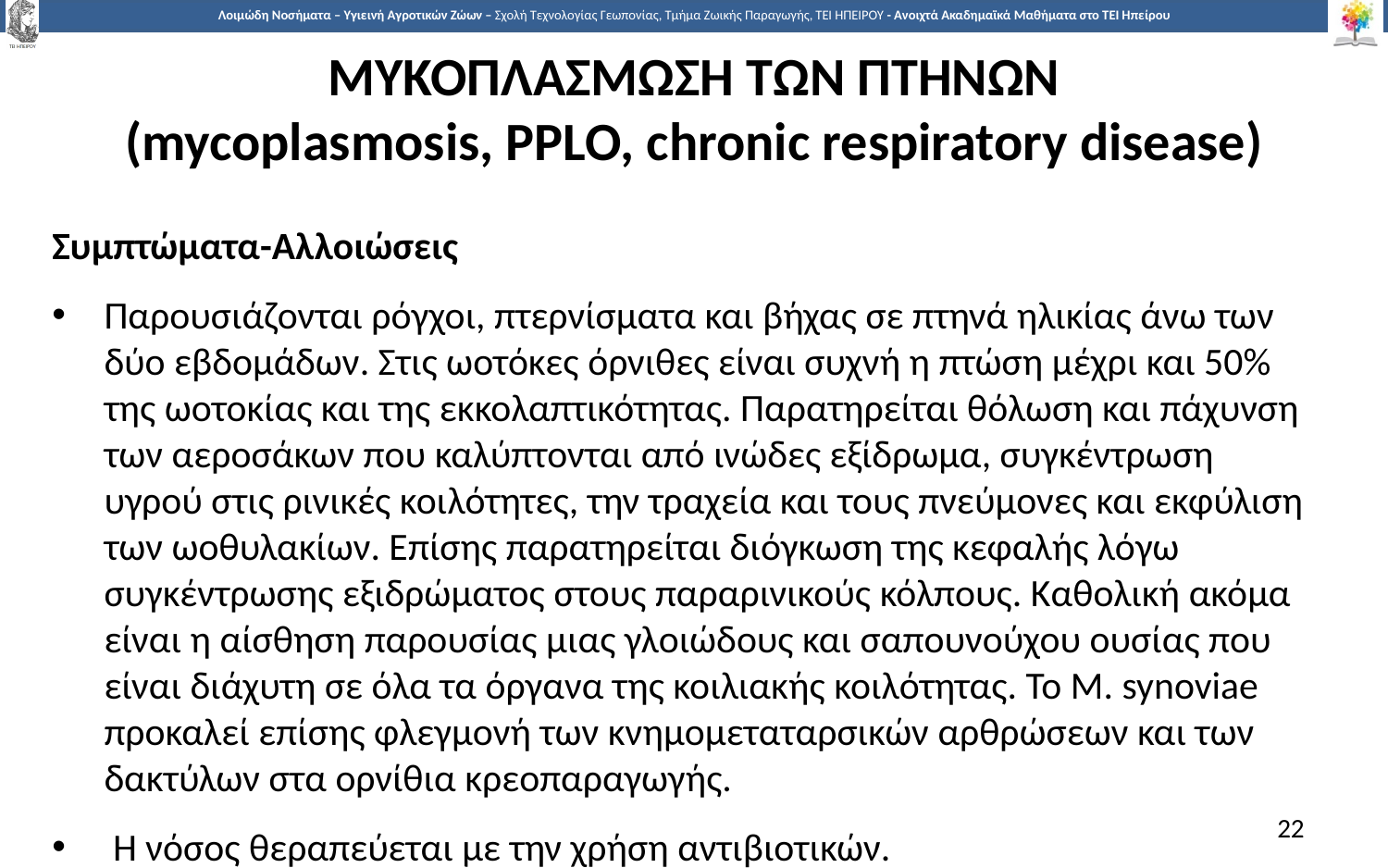

# ΜΥΚΟΠΛΑΣΜΩΣΗ ΤΩΝ ΠΤΗΝΩΝ (mycoplasmosis, PPLO, chronic respiratory disease)
Συμπτώματα-Αλλοιώσεις
Παρουσιάζονται ρόγχοι, πτερνίσματα και βήχας σε πτηνά ηλικίας άνω των δύο εβδομάδων. Στις ωοτόκες όρνιθες είναι συχνή η πτώση μέχρι και 50% της ωοτοκίας και της εκκολαπτικότητας. Παρατηρείται θόλωση και πάχυνση των αεροσάκων που καλύπτονται από ινώδες εξίδρωμα, συγκέντρωση υγρού στις ρινικές κοιλότητες, την τραχεία και τους πνεύμονες και εκφύλιση των ωοθυλακίων. Επίσης παρατηρείται διόγκωση της κεφαλής λόγω συγκέντρωσης εξιδρώματος στους παραρινικούς κόλπους. Καθολική ακόμα είναι η αίσθηση παρουσίας μιας γλοιώδους και σαπουνούχου ουσίας που είναι διάχυτη σε όλα τα όργανα της κοιλιακής κοιλότητας. Το M. synoviae προκαλεί επίσης φλεγμονή των κνημομεταταρσικών αρθρώσεων και των δακτύλων στα ορνίθια κρεοπαραγωγής.
 Η νόσος θεραπεύεται με την χρήση αντιβιοτικών.
22